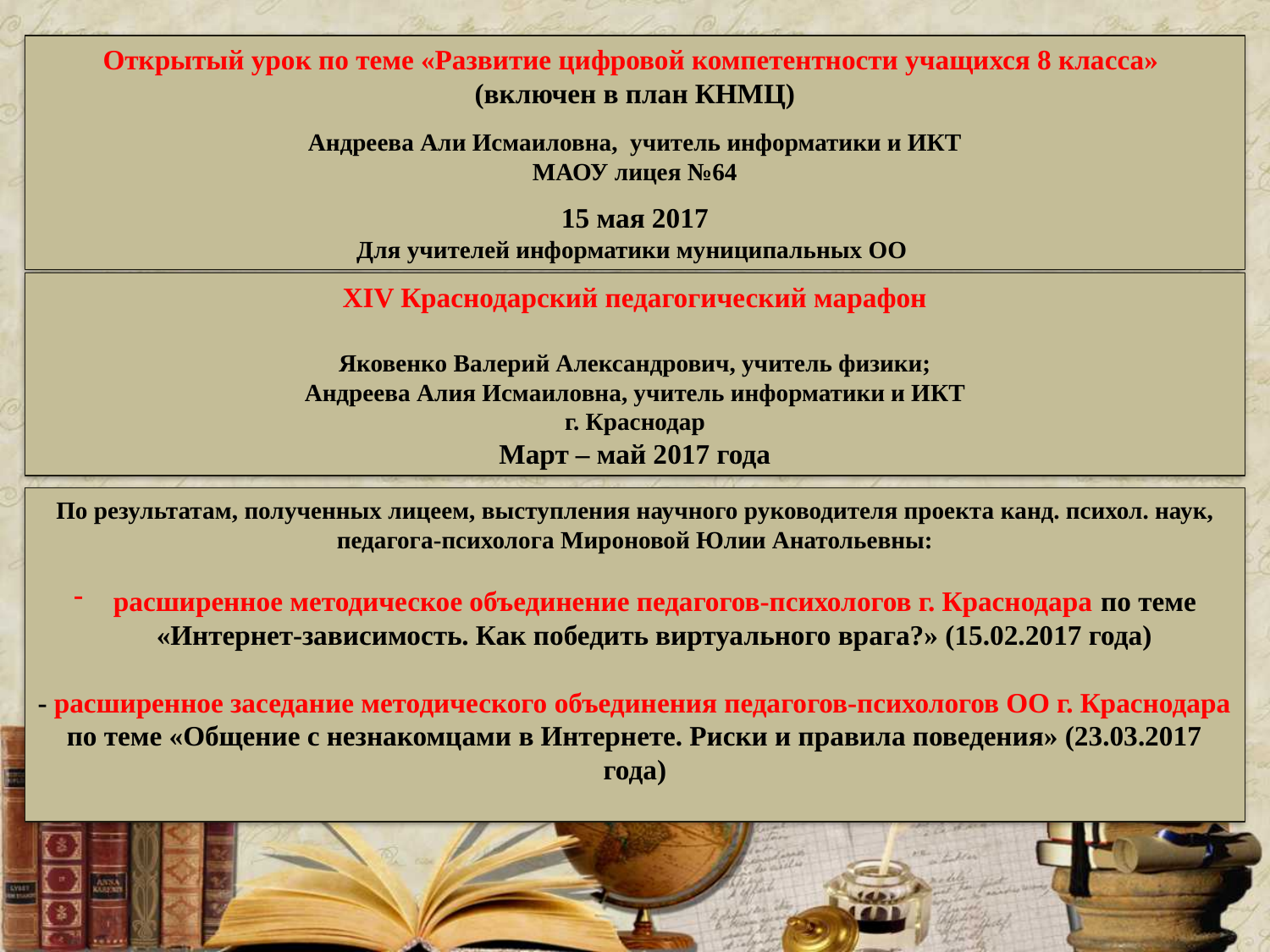

Открытый урок по теме «Развитие цифровой компетентности учащихся 8 класса»
(включен в план КНМЦ)

Андреева Али Исмаиловна,  учитель информатики и ИКТ
МАОУ лицея №64

15 мая 2017
Для учителей информатики муниципальных ОО
XIV Краснодарский педагогический марафон

Яковенко Валерий Александрович, учитель физики;
Андреева Алия Исмаиловна, учитель информатики и ИКТ
г. Краснодар
Март – май 2017 года
По результатам, полученных лицеем, выступления научного руководителя проекта канд. психол. наук, педагога-психолога Мироновой Юлии Анатольевны:

расширенное методическое объединение педагогов-психологов г. Краснодара по теме «Интернет-зависимость. Как победить виртуального врага?» (15.02.2017 года)

- расширенное заседание методического объединения педагогов-психологов ОО г. Краснодара по теме «Общение с незнакомцами в Интернете. Риски и правила поведения» (23.03.2017 года)